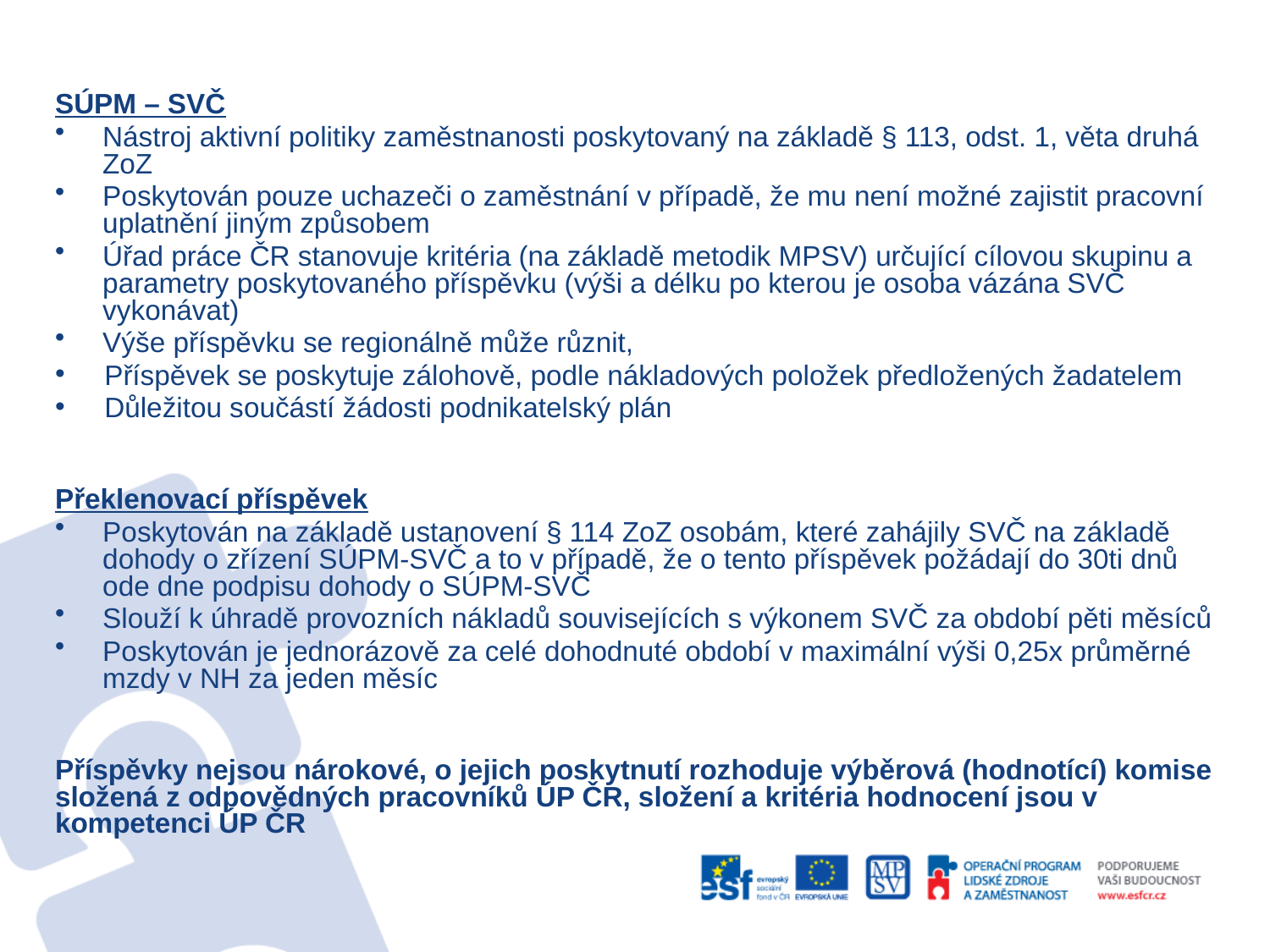

SÚPM – SVČ
Nástroj aktivní politiky zaměstnanosti poskytovaný na základě § 113, odst. 1, věta druhá ZoZ
Poskytován pouze uchazeči o zaměstnání v případě, že mu není možné zajistit pracovní uplatnění jiným způsobem
Úřad práce ČR stanovuje kritéria (na základě metodik MPSV) určující cílovou skupinu a parametry poskytovaného příspěvku (výši a délku po kterou je osoba vázána SVČ vykonávat)
Výše příspěvku se regionálně může různit,
Příspěvek se poskytuje zálohově, podle nákladových položek předložených žadatelem
Důležitou součástí žádosti podnikatelský plán

Překlenovací příspěvek
Poskytován na základě ustanovení § 114 ZoZ osobám, které zahájily SVČ na základě dohody o zřízení SÚPM-SVČ a to v případě, že o tento příspěvek požádají do 30ti dnů ode dne podpisu dohody o SÚPM-SVČ
Slouží k úhradě provozních nákladů souvisejících s výkonem SVČ za období pěti měsíců
Poskytován je jednorázově za celé dohodnuté období v maximální výši 0,25x průměrné mzdy v NH za jeden měsíc

Příspěvky nejsou nárokové, o jejich poskytnutí rozhoduje výběrová (hodnotící) komise složená z odpovědných pracovníků ÚP ČR, složení a kritéria hodnocení jsou v kompetenci ÚP ČR